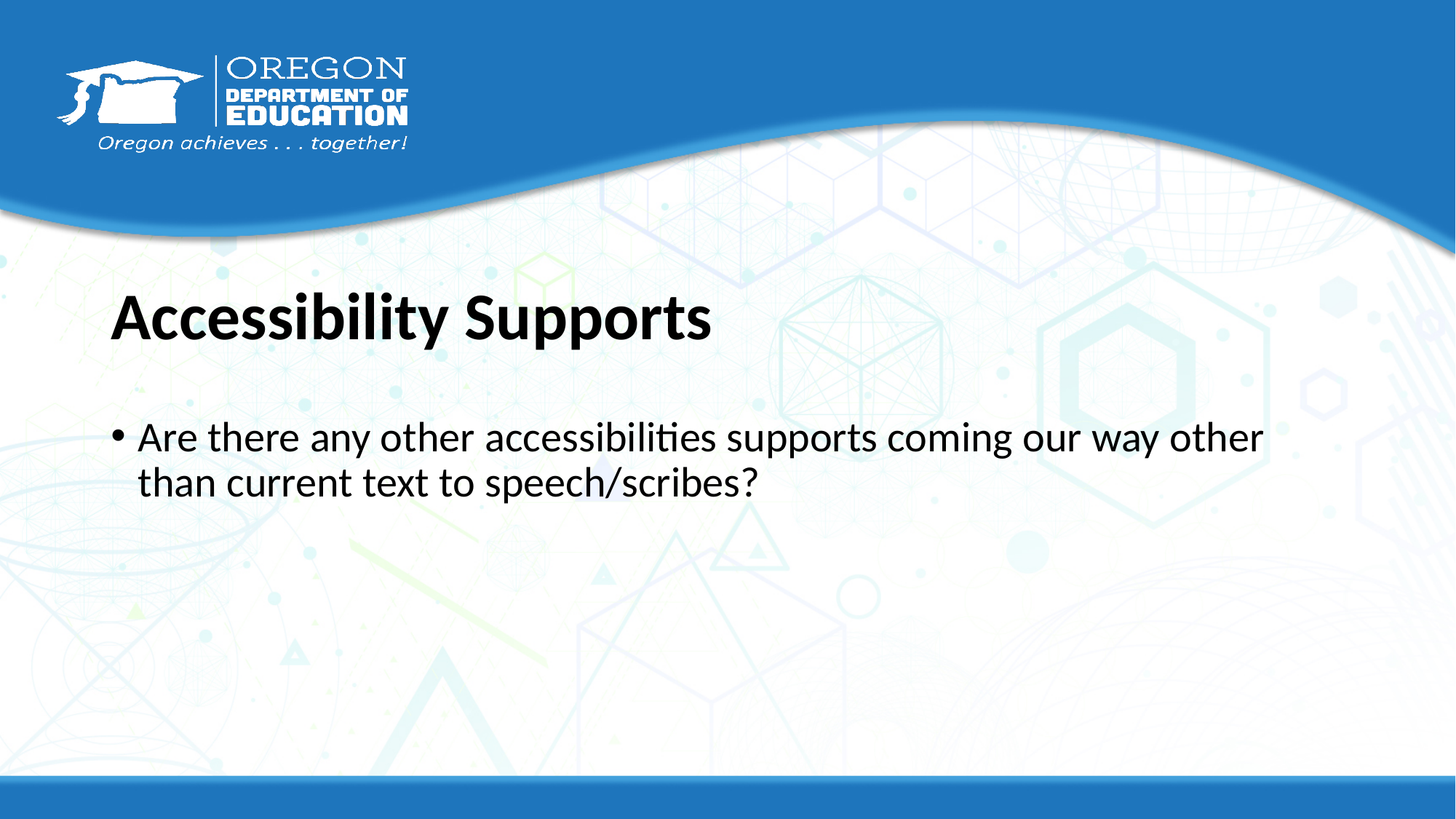

# Accessibility Supports
Are there any other accessibilities supports coming our way other than current text to speech/scribes?